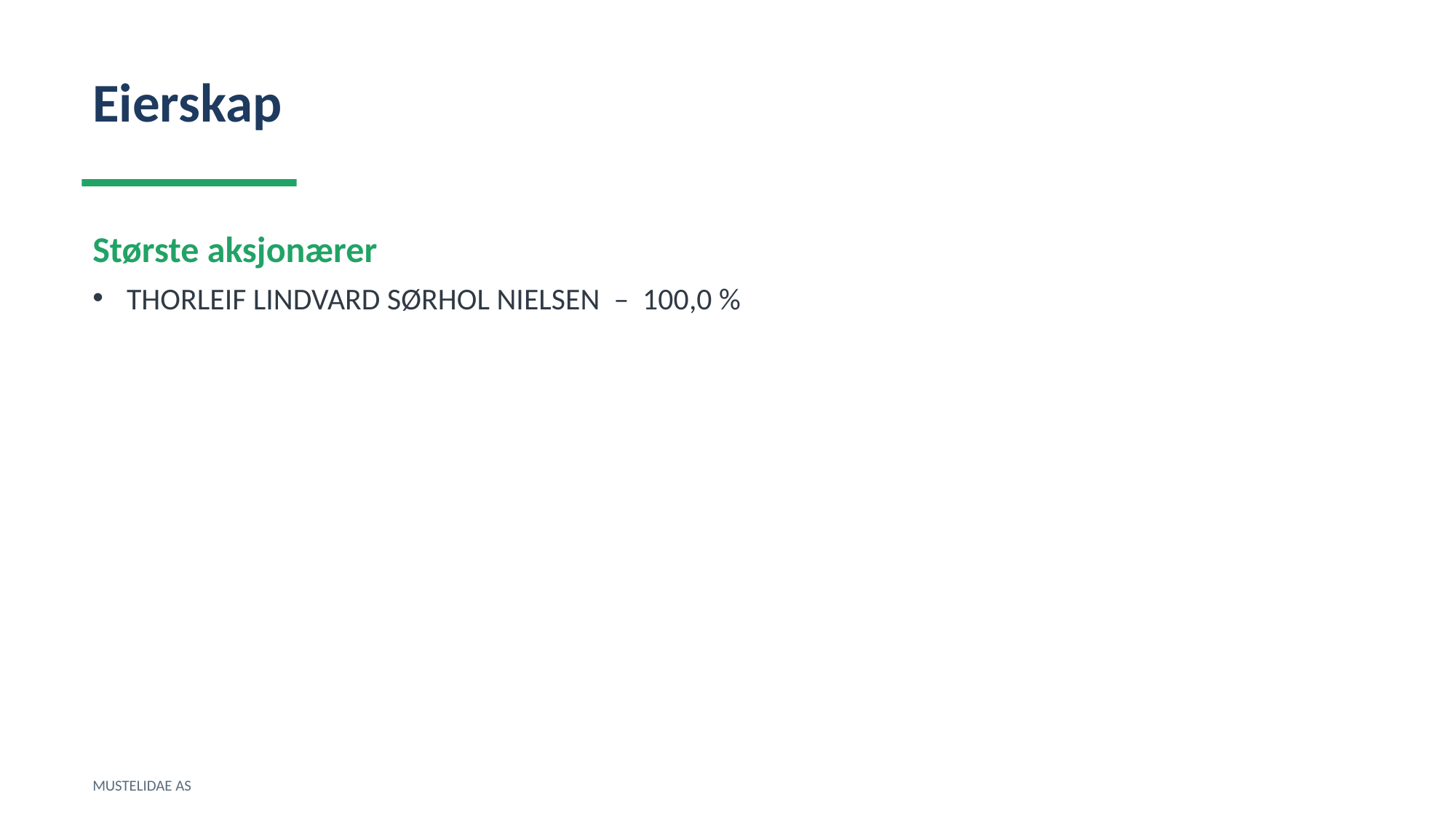

Eierskap

Største aksjonærer
THORLEIF LINDVARD SØRHOL NIELSEN  –  100,0 %
MUSTELIDAE AS